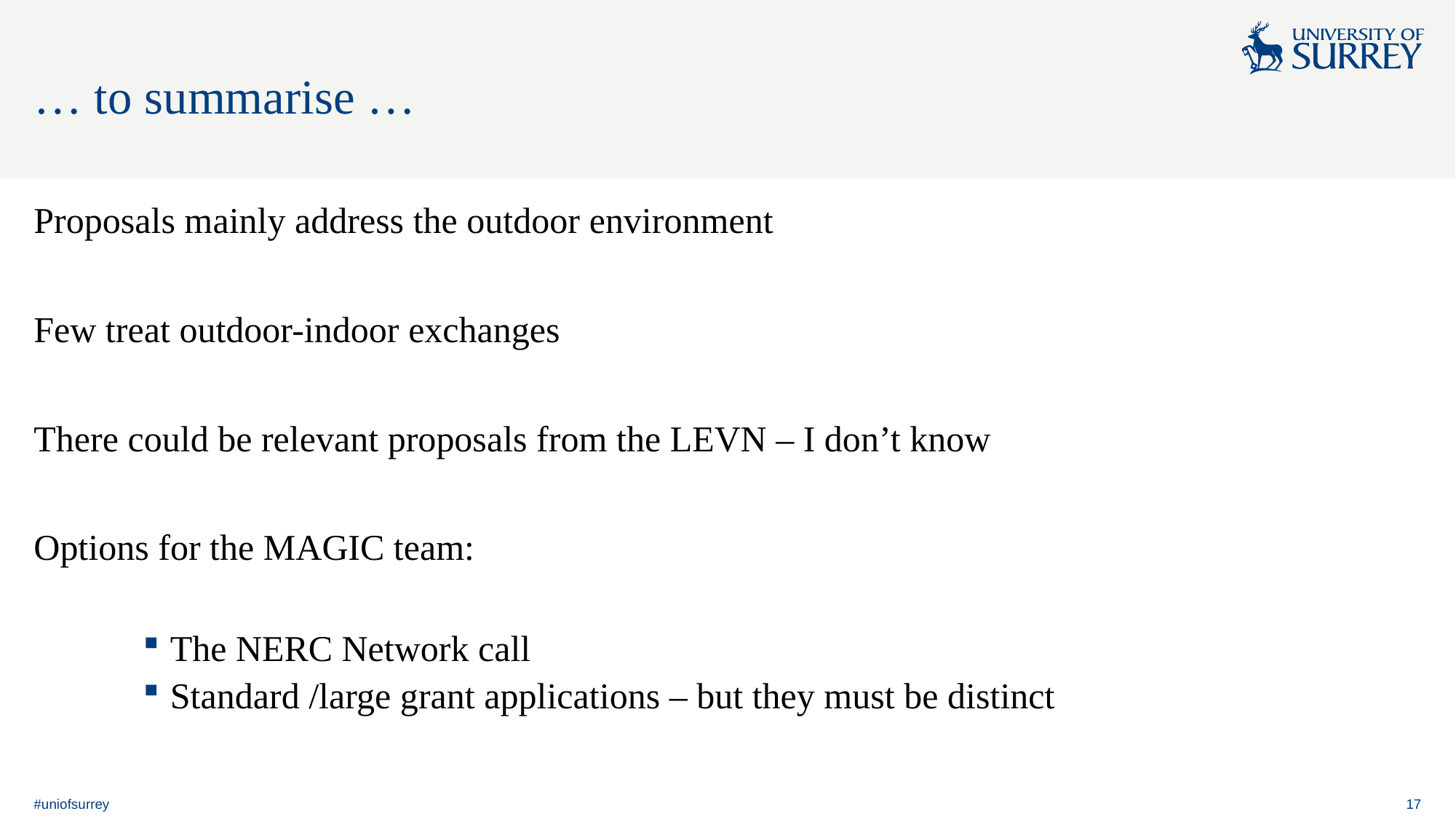

# … to summarise …
Proposals mainly address the outdoor environment

Few treat outdoor-indoor exchanges

There could be relevant proposals from the LEVN – I don’t know

Options for the MAGIC team:

The NERC Network call
Standard /large grant applications – but they must be distinct
#uniofsurrey
17